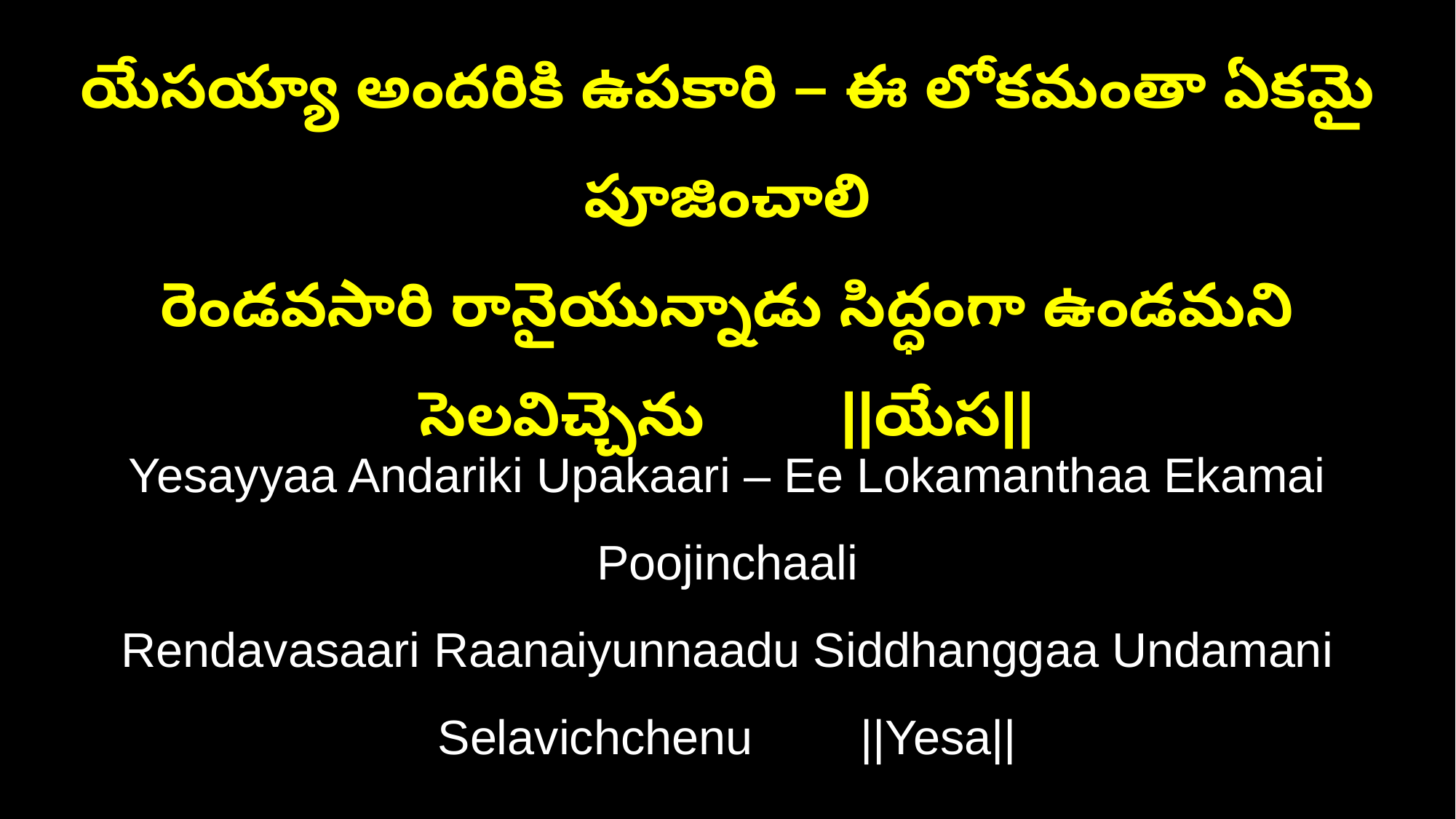

యేసయ్యా అందరికి ఉపకారి – ఈ లోకమంతా ఏకమై పూజించాలి
రెండవసారి రానైయున్నాడు సిద్ధంగా ఉండమని సెలవిచ్చెను        ||యేస||
Yesayyaa Andariki Upakaari – Ee Lokamanthaa Ekamai Poojinchaali
Rendavasaari Raanaiyunnaadu Siddhanggaa Undamani Selavichchenu        ||Yesa||